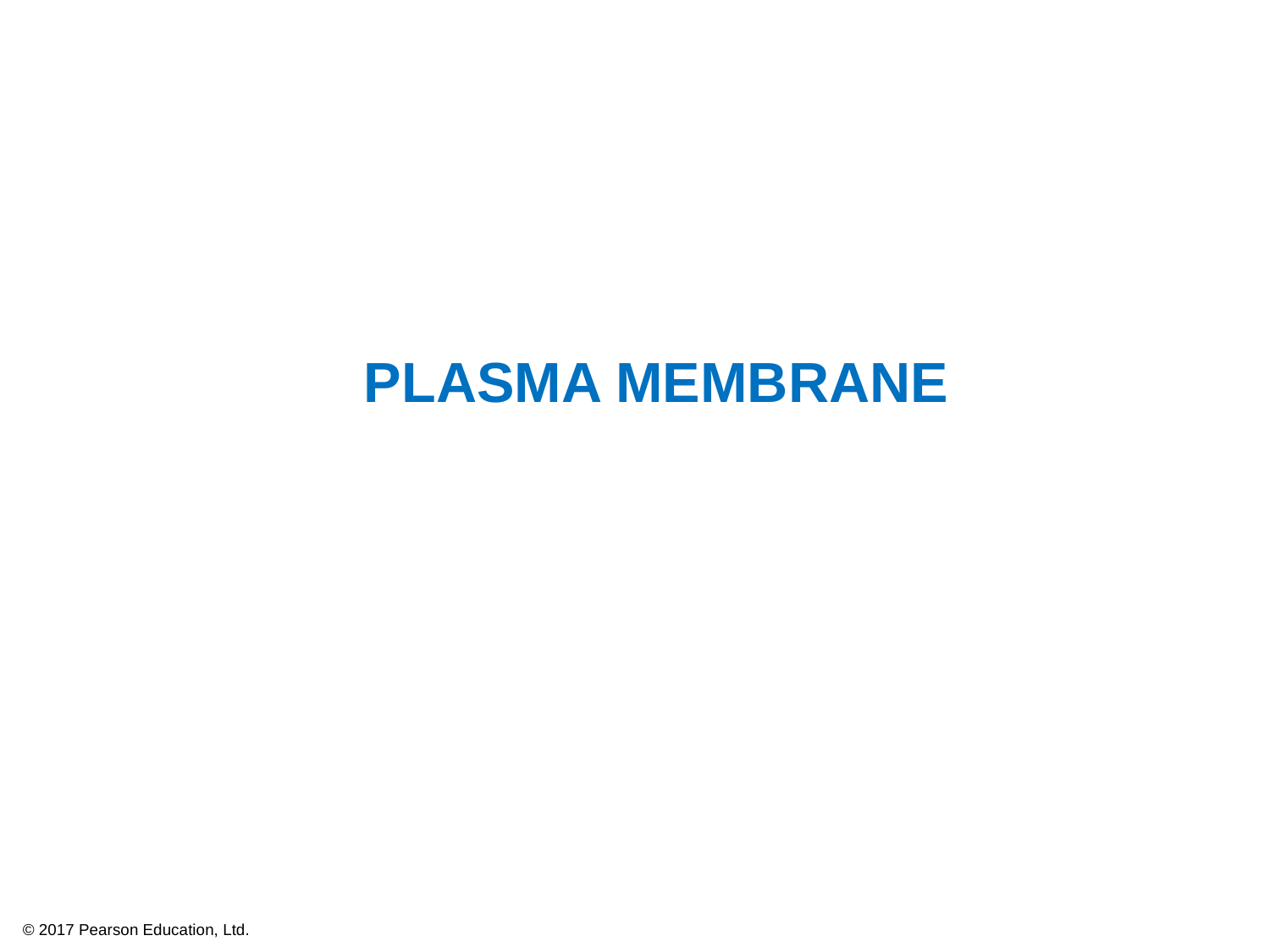

PLASMA MEMBRANE
© 2017 Pearson Education, Ltd.